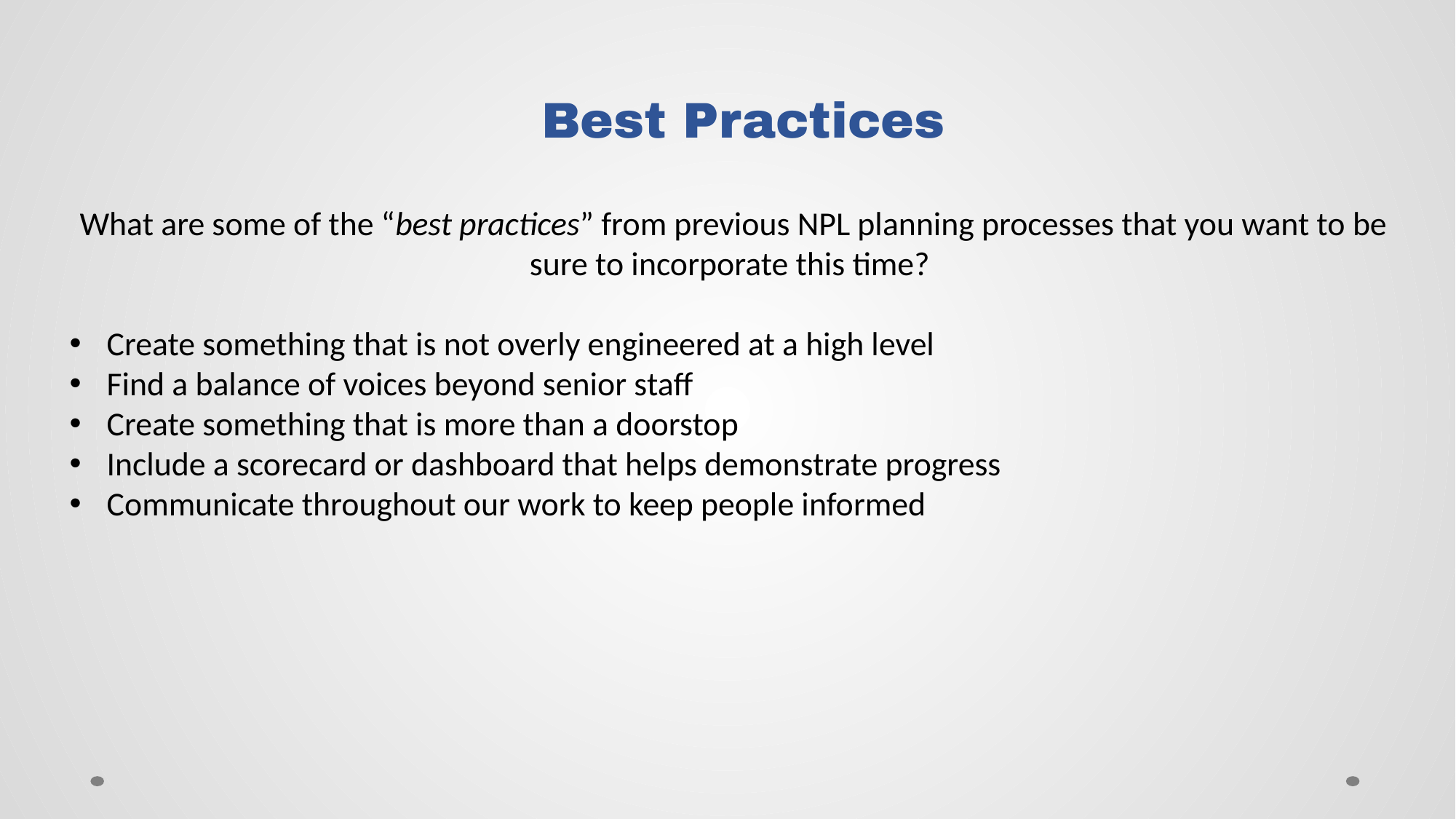

# Best Practices
What are some of the “best practices” from previous NPL planning processes that you want to be sure to incorporate this time?

Create something that is not overly engineered at a high level
Find a balance of voices beyond senior staff
Create something that is more than a doorstop
Include a scorecard or dashboard that helps demonstrate progress
Communicate throughout our work to keep people informed